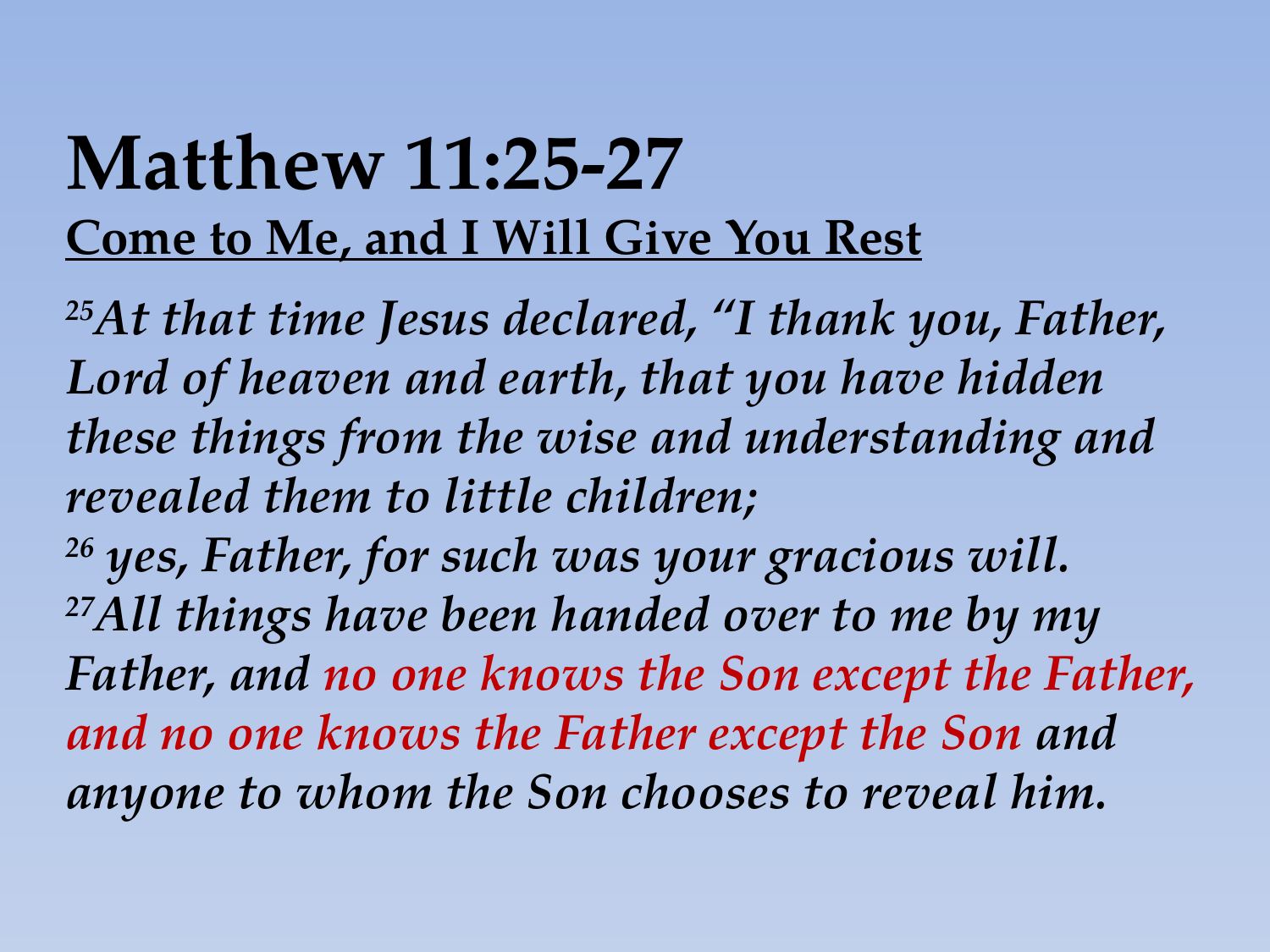

Matthew 11:25-27
Come to Me, and I Will Give You Rest
25At that time Jesus declared, “I thank you, Father, Lord of heaven and earth, that you have hidden these things from the wise and understanding and revealed them to little children;
26 yes, Father, for such was your gracious will.
27All things have been handed over to me by my Father, and no one knows the Son except the Father, and no one knows the Father except the Son and anyone to whom the Son chooses to reveal him.